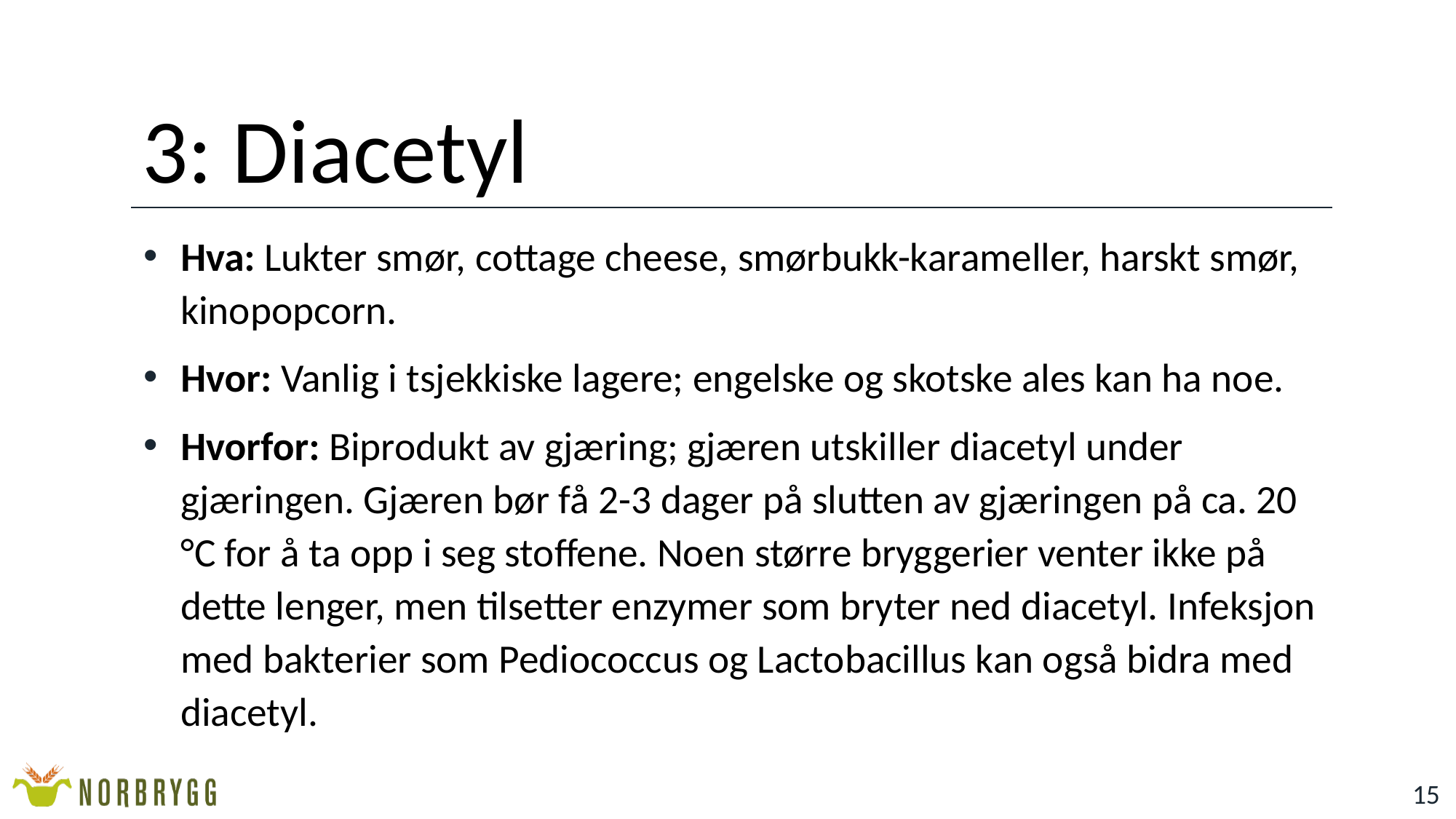

# 3: Diacetyl
Hva: Lukter smør, cottage cheese, smørbukk-karameller, harskt smør, kinopopcorn.
Hvor: Vanlig i tsjekkiske lagere; engelske og skotske ales kan ha noe.
Hvorfor: Biprodukt av gjæring; gjæren utskiller diacetyl under gjæringen. Gjæren bør få 2-3 dager på slutten av gjæringen på ca. 20 °C for å ta opp i seg stoffene. Noen større bryggerier venter ikke på dette lenger, men tilsetter enzymer som bryter ned diacetyl. Infeksjon med bakterier som Pediococcus og Lactobacillus kan også bidra med diacetyl.

15